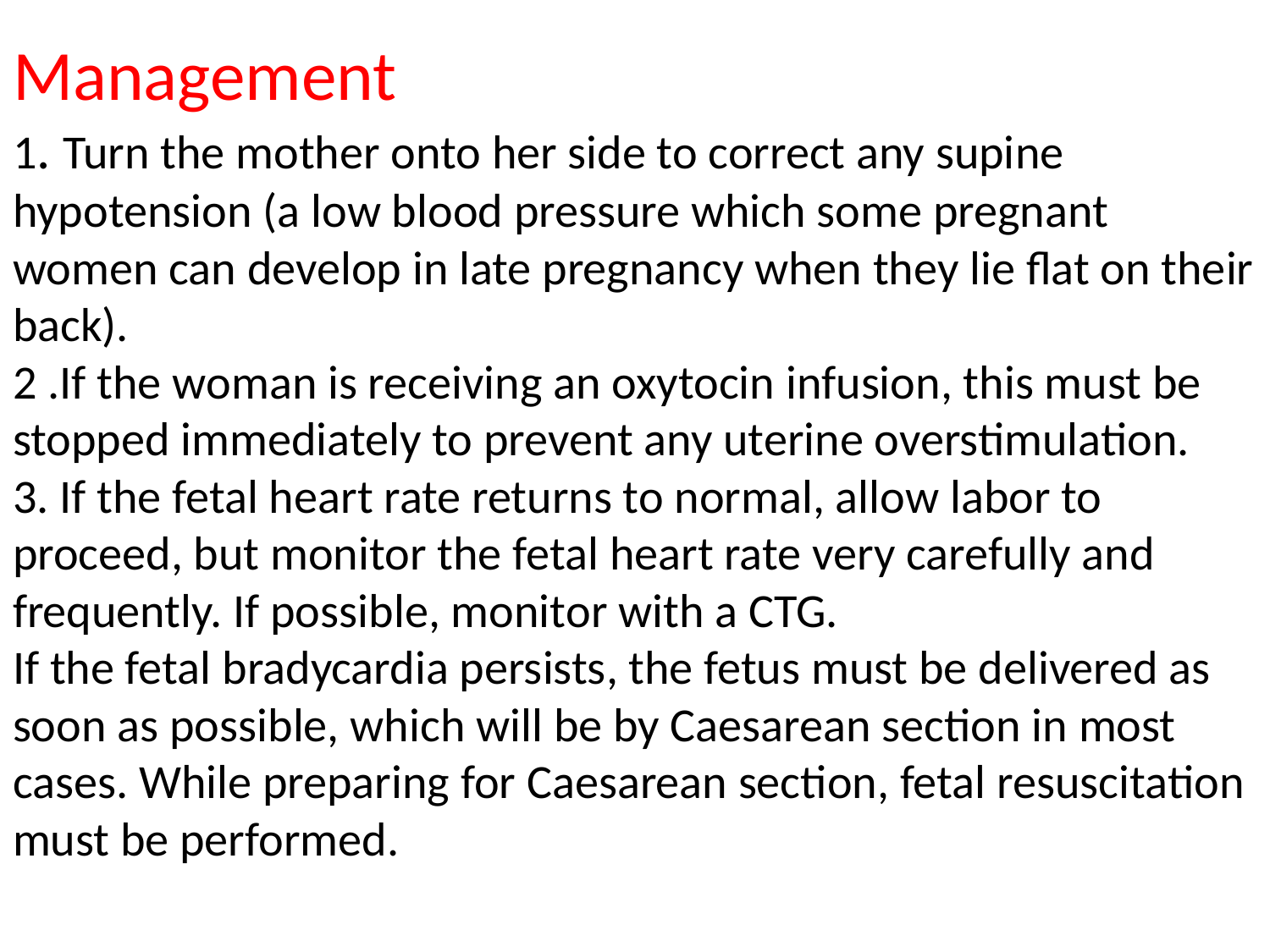

# Management 1. Turn the mother onto her side to correct any supine hypotension (a low blood pressure which some pregnant women can develop in late pregnancy when they lie flat on their back). 2 .If the woman is receiving an oxytocin infusion, this must be stopped immediately to prevent any uterine overstimulation. 3. If the fetal heart rate returns to normal, allow labor to proceed, but monitor the fetal heart rate very carefully and frequently. If possible, monitor with a CTG. If the fetal bradycardia persists, the fetus must be delivered as soon as possible, which will be by Caesarean section in most cases. While preparing for Caesarean section, fetal resuscitation must be performed.